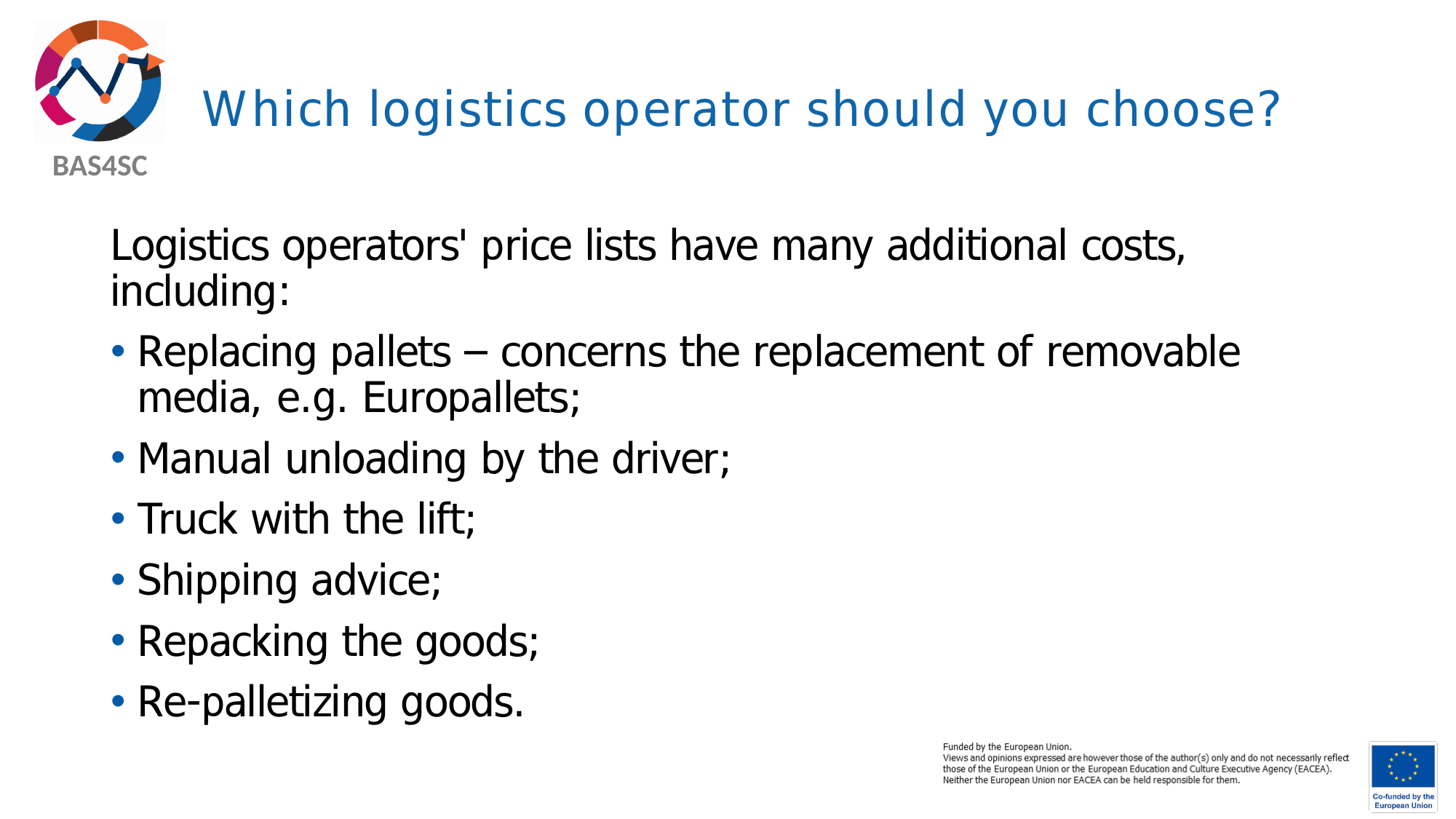

# Which logistics operator should you choose?
Logistics operators' price lists have many additional costs, including:
Replacing pallets – concerns the replacement of removable media, e.g. Europallets;
Manual unloading by the driver;
Truck with the lift;
Shipping advice;
Repacking the goods;
Re-palletizing goods.